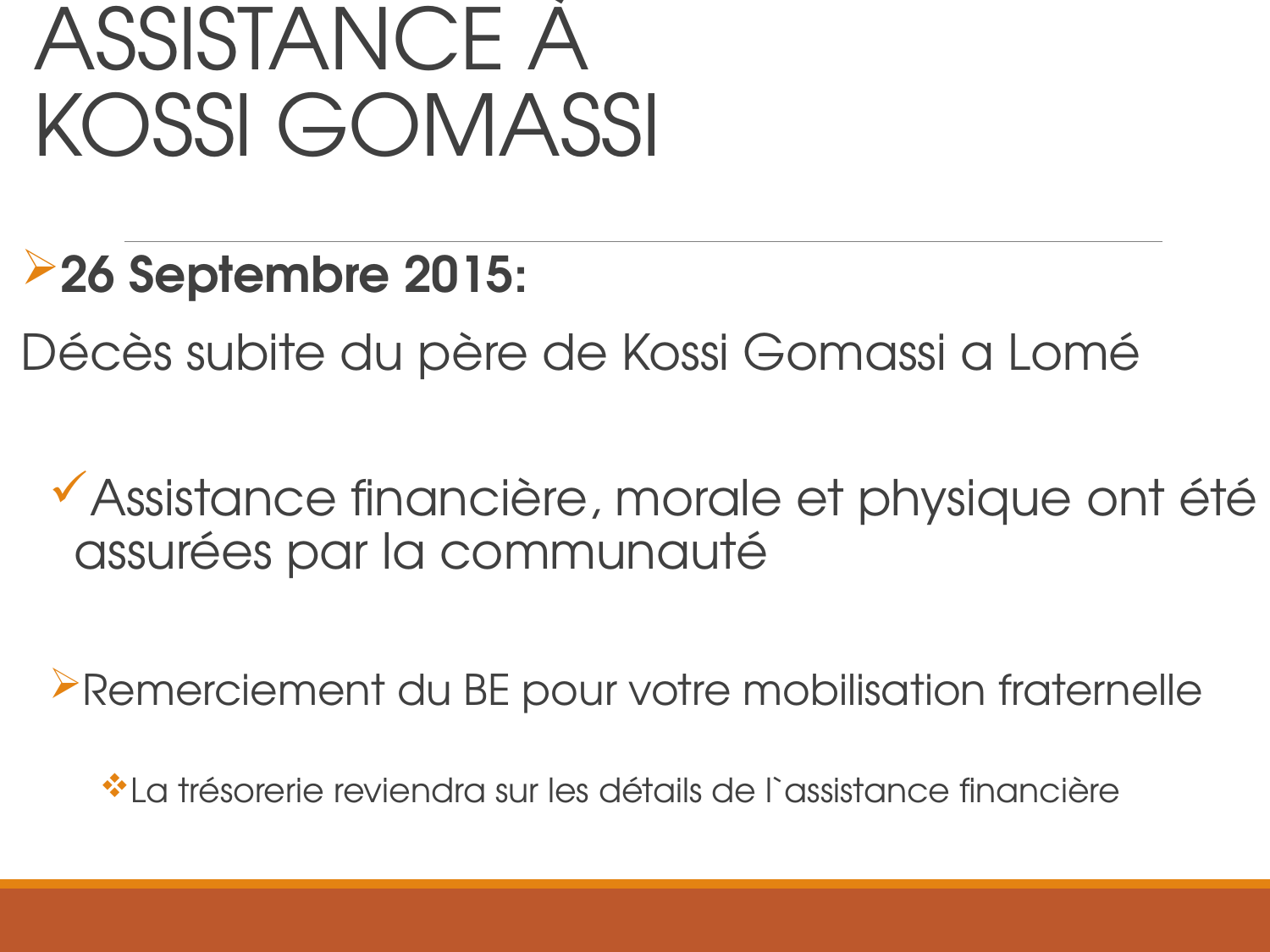

# ASSISTANCE À KOSSI GOMASSI
26 Septembre 2015:
Décès subite du père de Kossi Gomassi a Lomé

Assistance financière, morale et physique ont été assurées par la communauté

Remerciement du BE pour votre mobilisation fraternelle

La trésorerie reviendra sur les détails de l`assistance financière